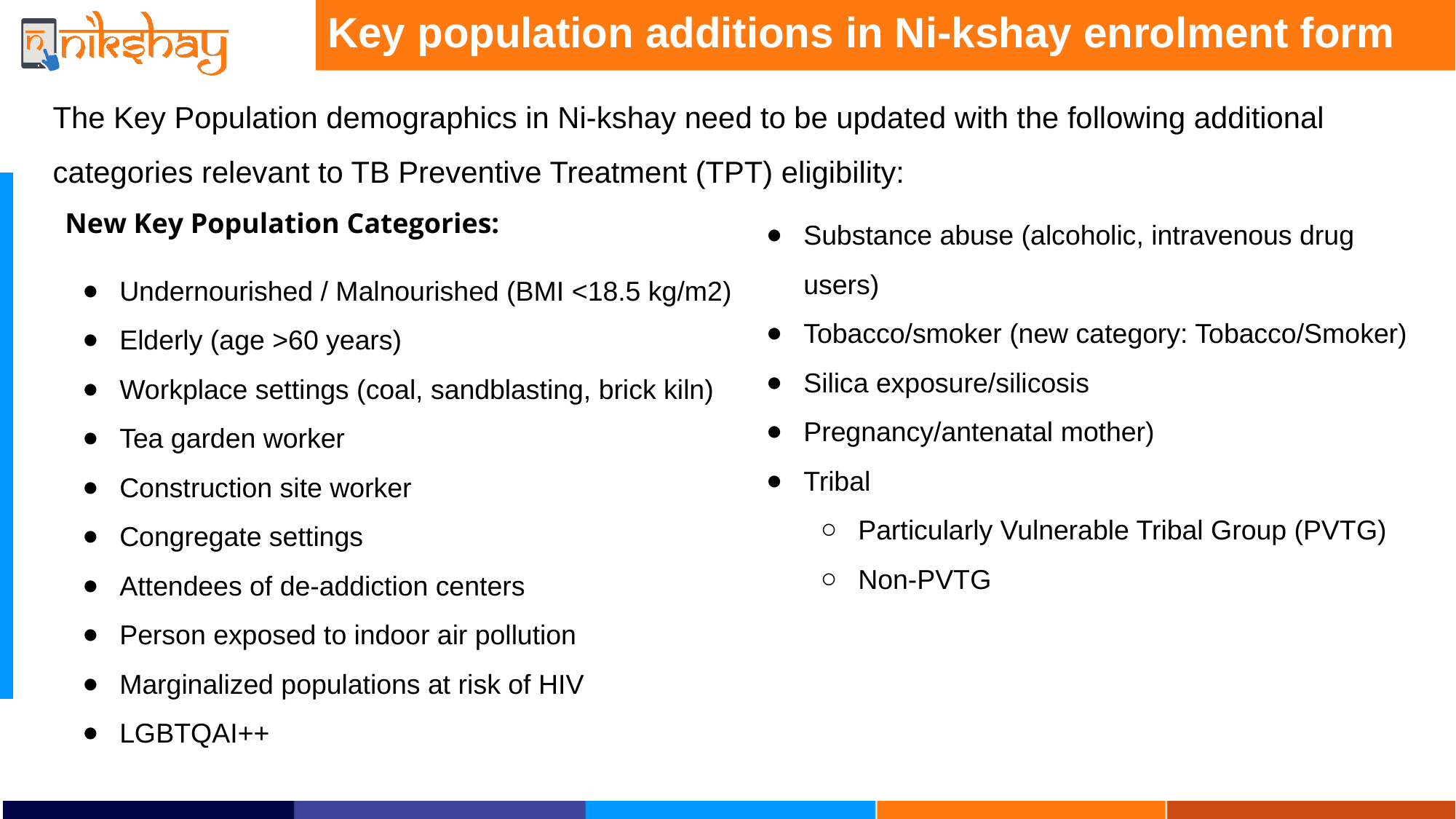

Key population additions in Ni-kshay enrolment form
# The Key Population demographics in Ni-kshay need to be updated with the following additional categories relevant to TB Preventive Treatment (TPT) eligibility:
New Key Population Categories:
Undernourished / Malnourished (BMI <18.5 kg/m2)
Elderly (age >60 years)
Workplace settings (coal, sandblasting, brick kiln)
Tea garden worker
Construction site worker
Congregate settings
Attendees of de-addiction centers
Person exposed to indoor air pollution
Marginalized populations at risk of HIV
LGBTQAI++
Substance abuse (alcoholic, intravenous drug users)
Tobacco/smoker (new category: Tobacco/Smoker)
Silica exposure/silicosis
Pregnancy/antenatal mother)
Tribal
Particularly Vulnerable Tribal Group (PVTG)
Non-PVTG